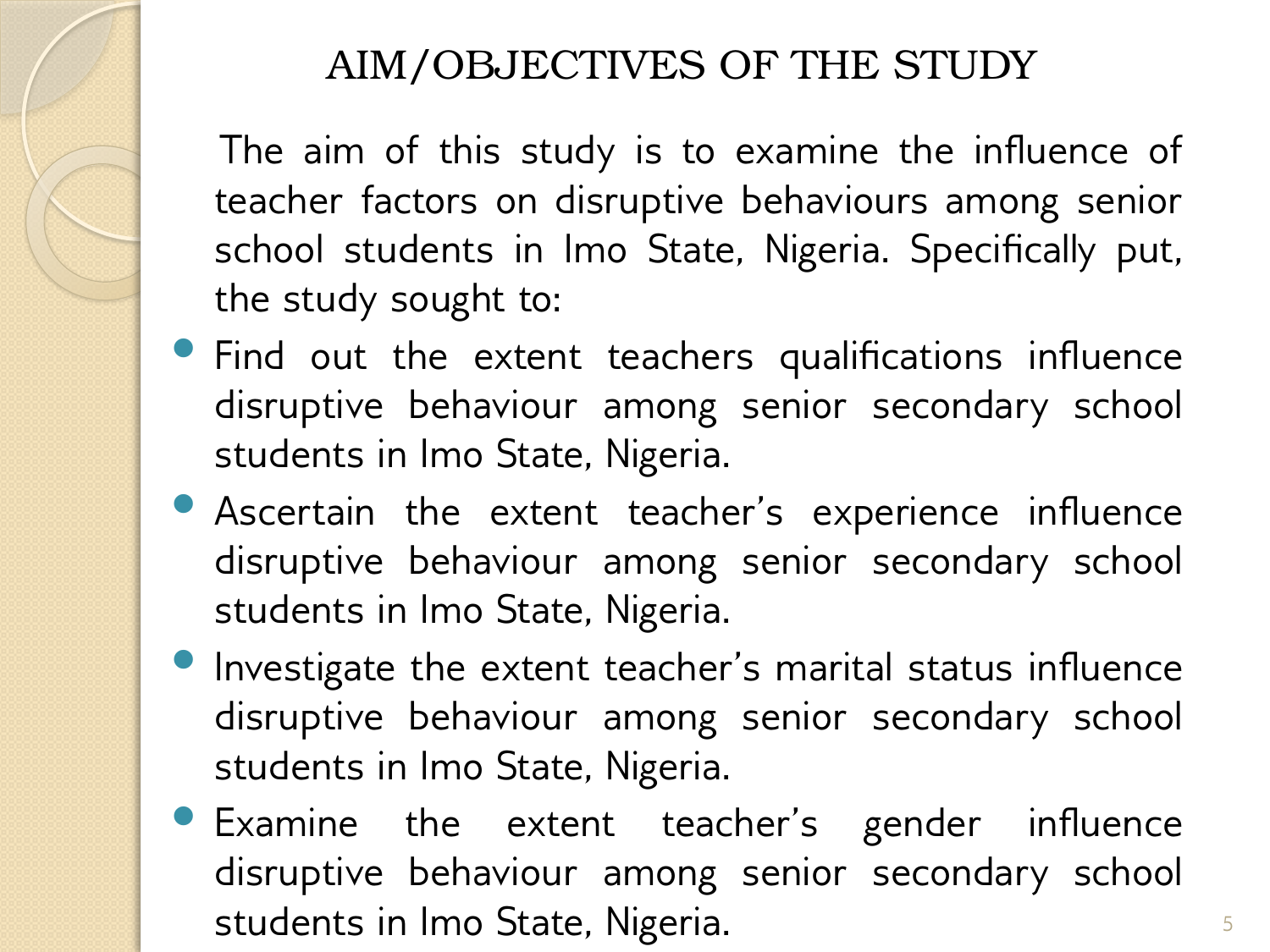

AIM/OBJECTIVES OF THE STUDY

  The aim of this study is to examine the influence of teacher factors on disruptive behaviours among senior school students in Imo State, Nigeria. Specifically put, the study sought to:
Find out the extent teachers qualifications influence disruptive behaviour among senior secondary school students in Imo State, Nigeria.
Ascertain the extent teacher’s experience influence disruptive behaviour among senior secondary school students in Imo State, Nigeria.
Investigate the extent teacher’s marital status influence disruptive behaviour among senior secondary school students in Imo State, Nigeria.
Examine the extent teacher’s gender influence disruptive behaviour among senior secondary school students in Imo State, Nigeria.

5